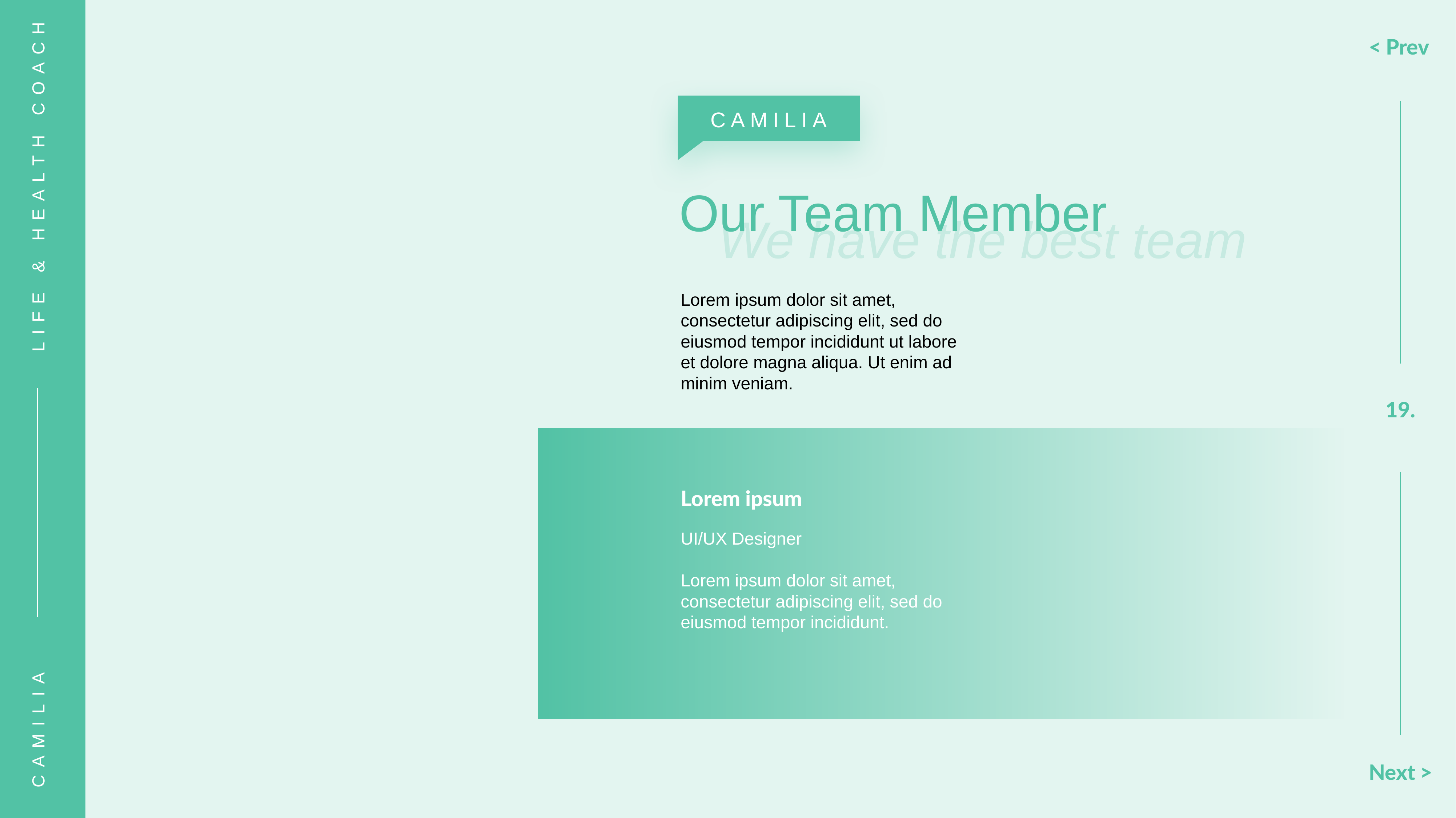

< Prev

CAMILIA
LIFE & HEALTH COACH
Our Team Member
We have the best team
Lorem ipsum dolor sit amet, consectetur adipiscing elit, sed do eiusmod tempor incididunt ut labore et dolore magna aliqua. Ut enim ad minim veniam.

19.

Lorem ipsum
UI/UX Designer

Lorem ipsum dolor sit amet, consectetur adipiscing elit, sed do eiusmod tempor incididunt.
CAMILIA
Next >